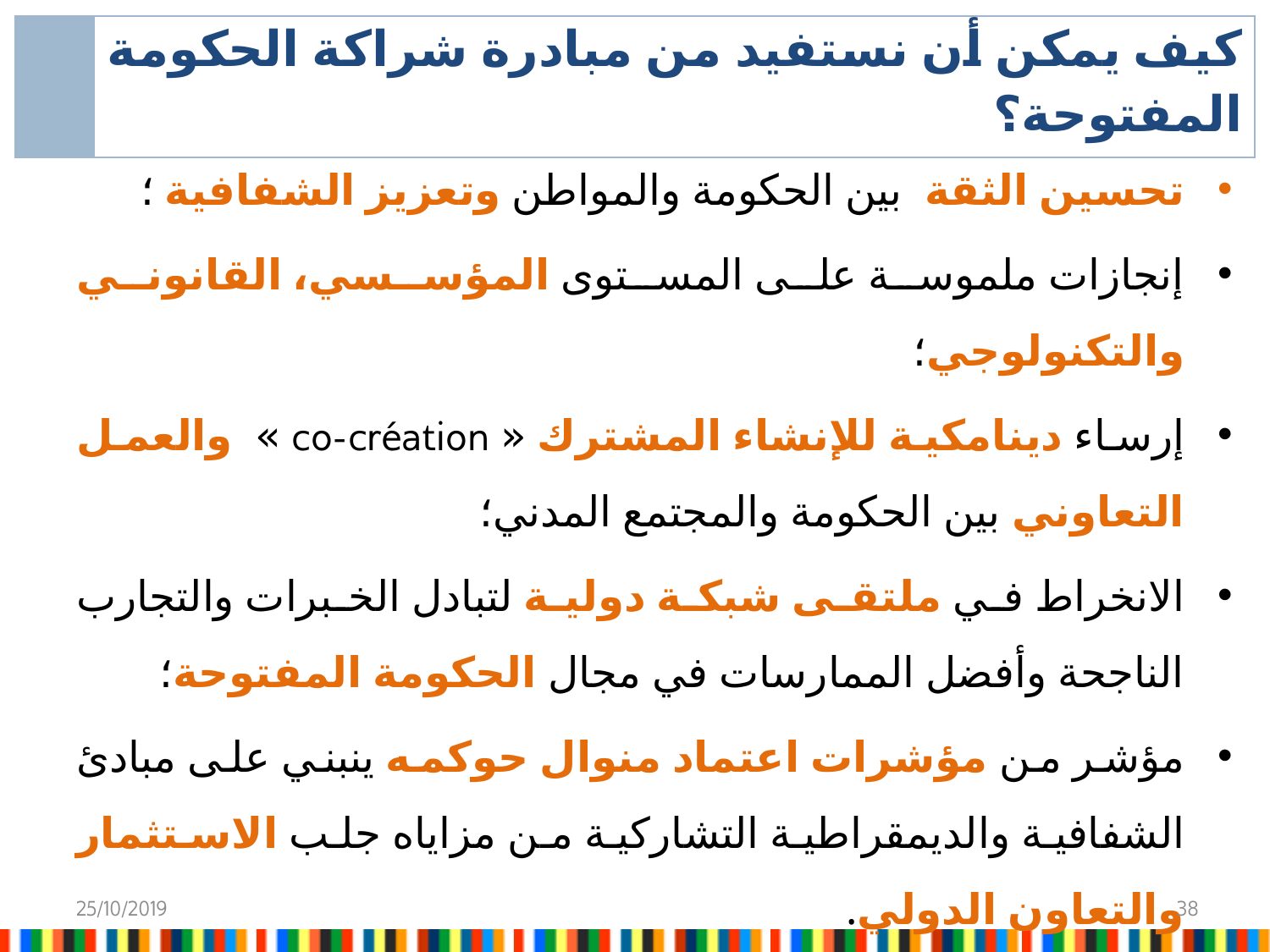

|  | كيف يمكن أن نستفيد من مبادرة شراكة الحكومة المفتوحة؟ |
| --- | --- |
تحسين الثقة  بين الحكومة والمواطن وتعزيز الشفافية ؛
إنجازات ملموسة على المستوى المؤسسي، القانوني والتكنولوجي؛
إرساء دينامكية للإنشاء المشترك « co-création »  والعمل التعاوني بين الحكومة والمجتمع المدني؛
الانخراط في ملتقى شبكة دولية لتبادل الخبرات والتجارب الناجحة وأفضل الممارسات في مجال الحكومة المفتوحة؛
مؤشر من مؤشرات اعتماد منوال حوكمه ينبني على مبادئ الشفافية والديمقراطية التشاركية من مزاياه جلب الاستثمار والتعاون الدولي.

25/10/2019
38